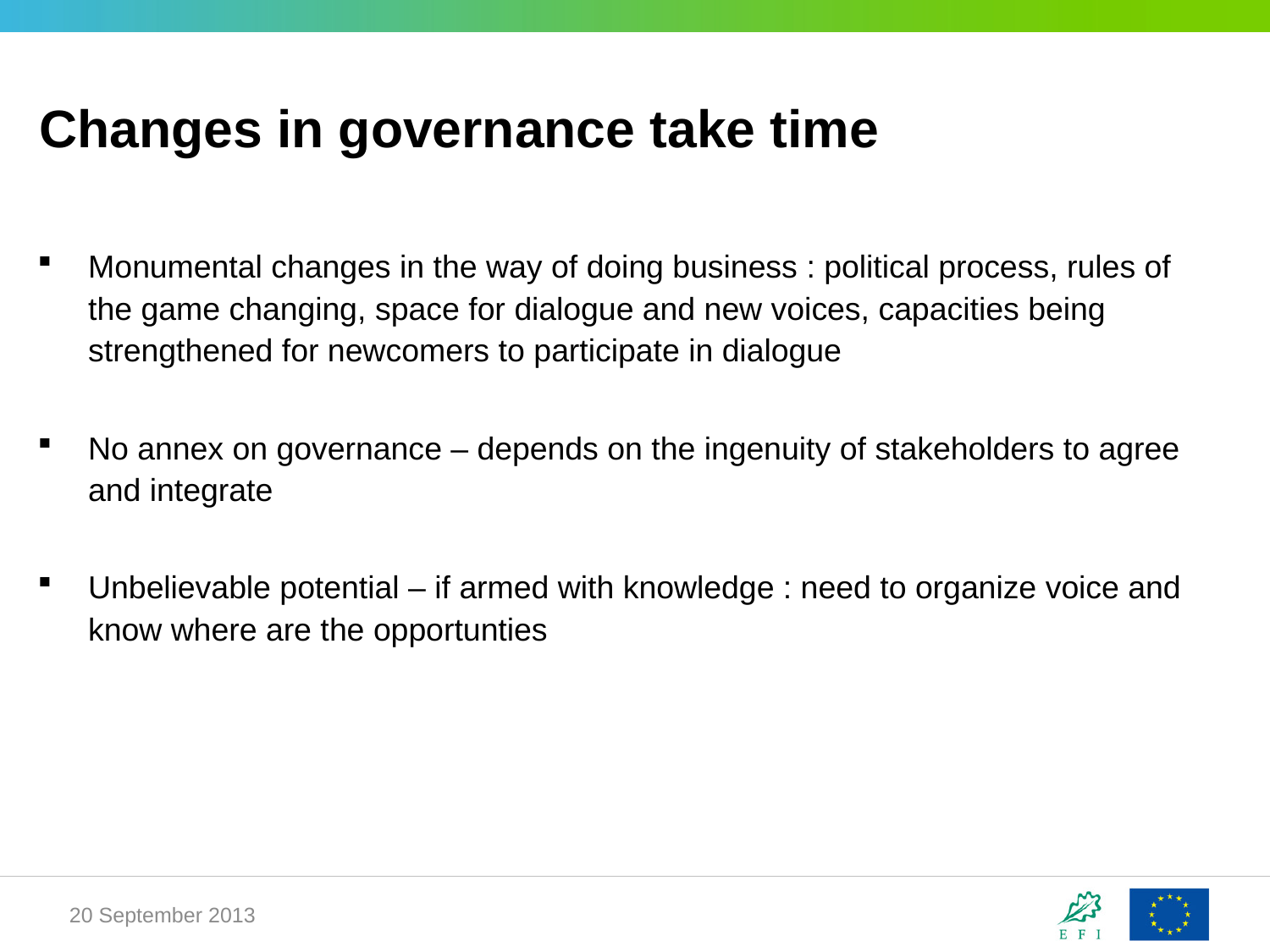

Changes in governance take time
Monumental changes in the way of doing business : political process, rules of the game changing, space for dialogue and new voices, capacities being strengthened for newcomers to participate in dialogue

No annex on governance – depends on the ingenuity of stakeholders to agree and integrate

Unbelievable potential – if armed with knowledge : need to organize voice and know where are the opportunties